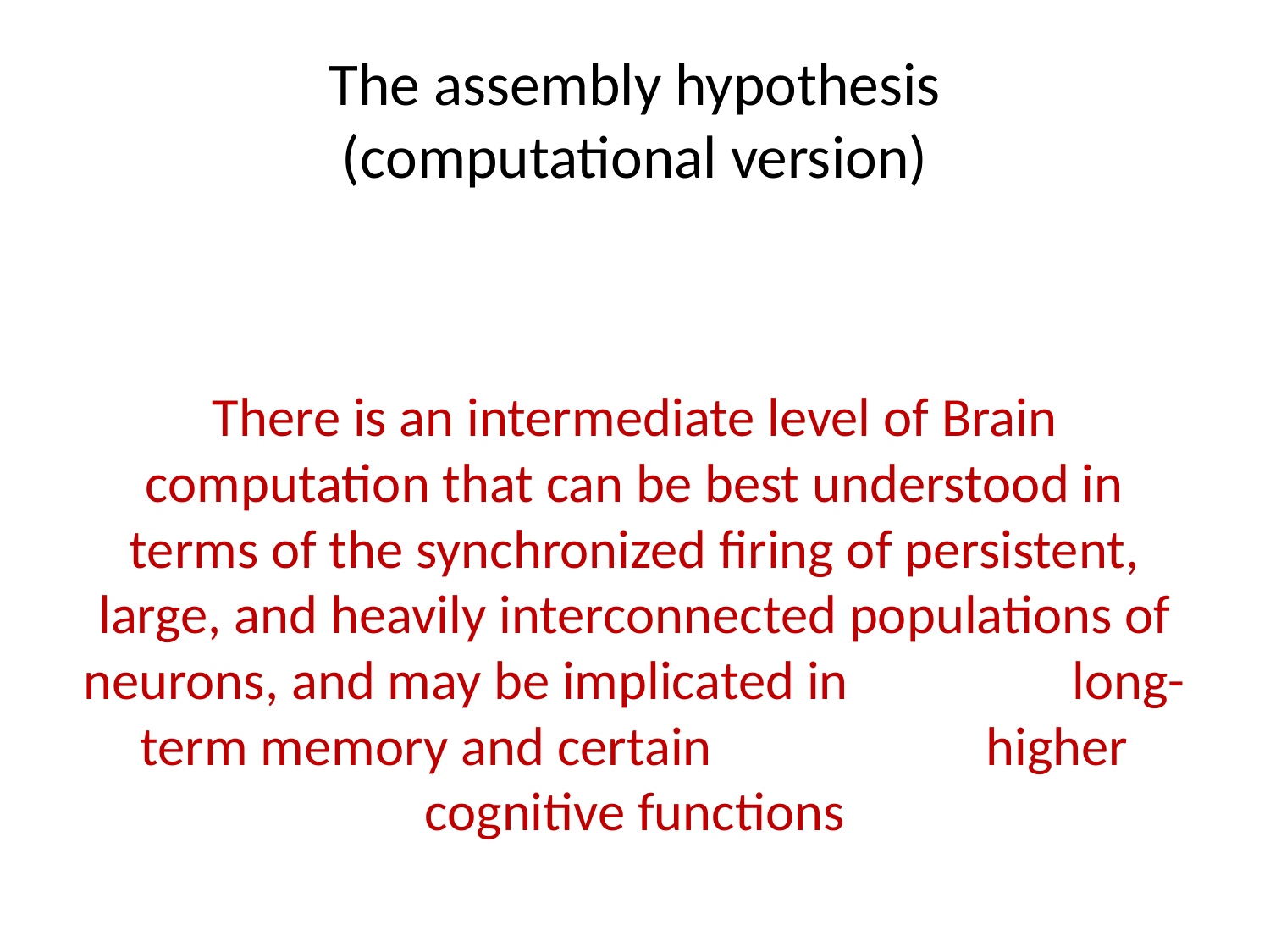

# The assembly hypothesis (computational version)

There is an intermediate level of Brain computation that can be best understood in terms of the synchronized firing of persistent, large, and heavily interconnected populations of neurons, and may be implicated in                  long-term memory and certain                      higher cognitive functions